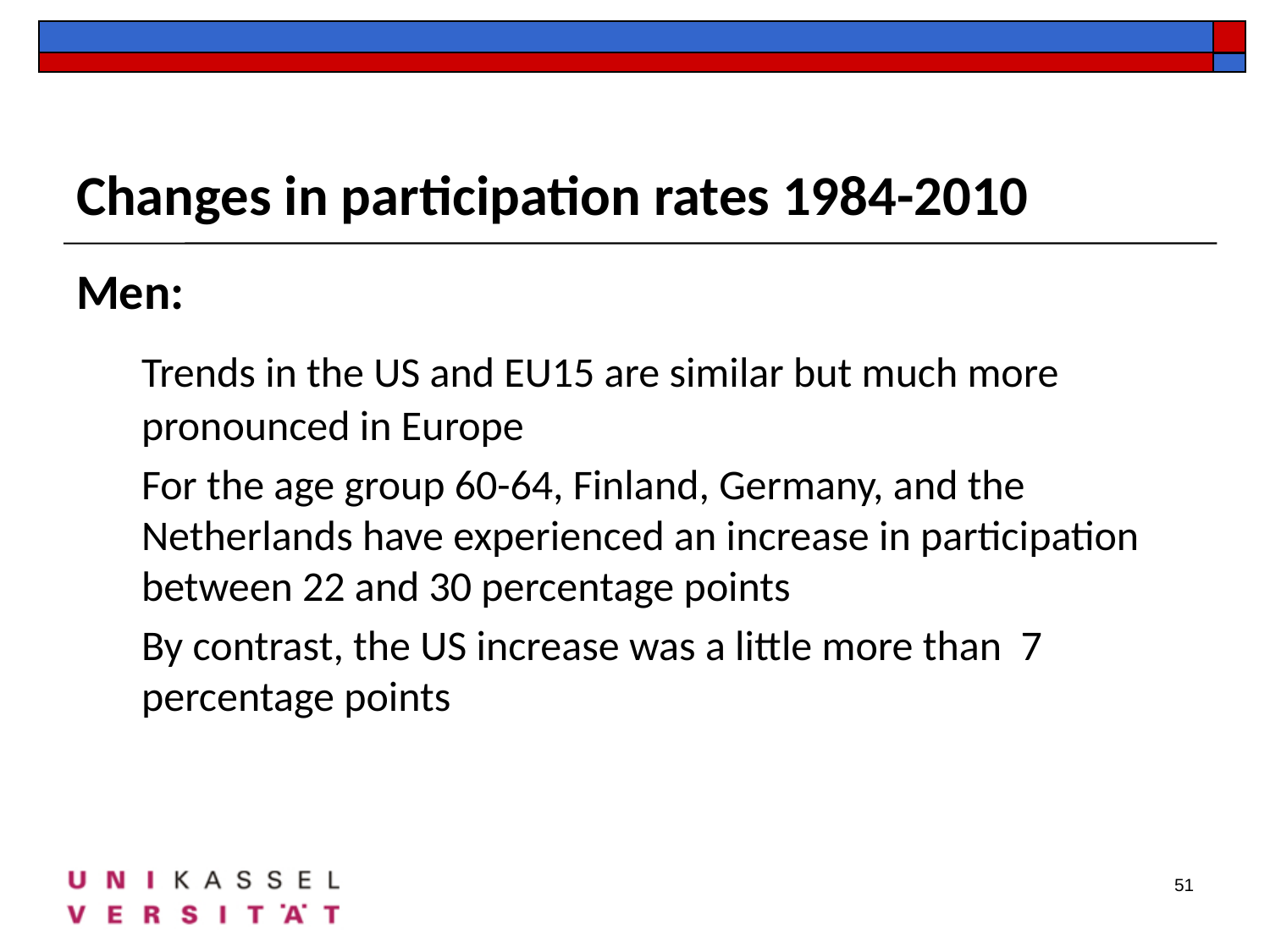

Changes in participation rates 1984-2010
Men:
	Trends in the US and EU15 are similar but much more pronounced in Europe
	For the age group 60-64, Finland, Germany, and the Netherlands have experienced an increase in participation between 22 and 30 percentage points
	By contrast, the US increase was a little more than  7 percentage points
51